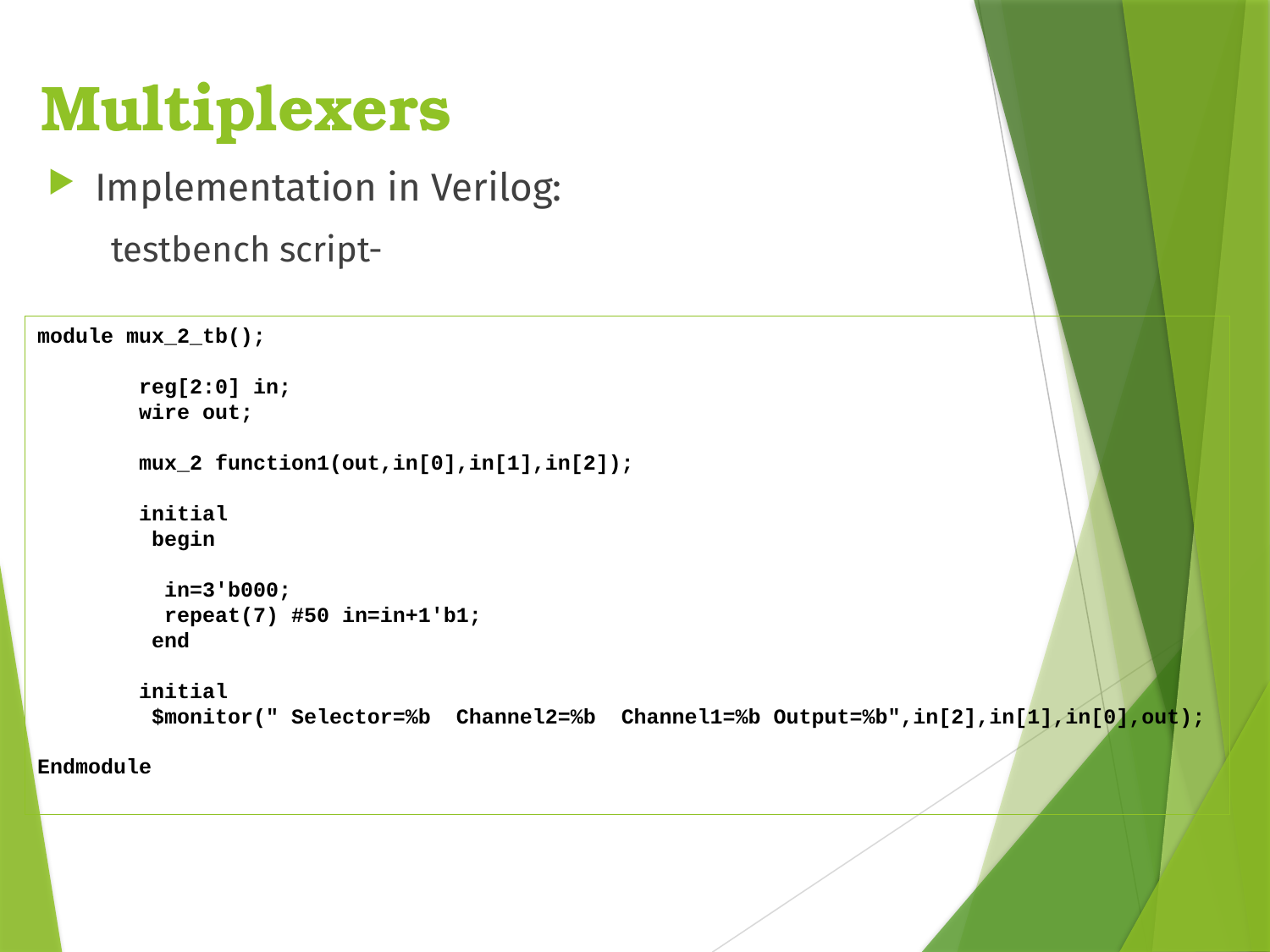

# Multiplexers
Implementation in Verilog:
testbench script-

module mux_2_tb();

        reg[2:0] in;
        wire out;

        mux_2 function1(out,in[0],in[1],in[2]);

        initial
         begin

          in=3'b000;
          repeat(7) #50 in=in+1'b1;
         end

        initial
         $monitor(" Selector=%b  Channel2=%b  Channel1=%b Output=%b",in[2],in[1],in[0],out);

Endmodule